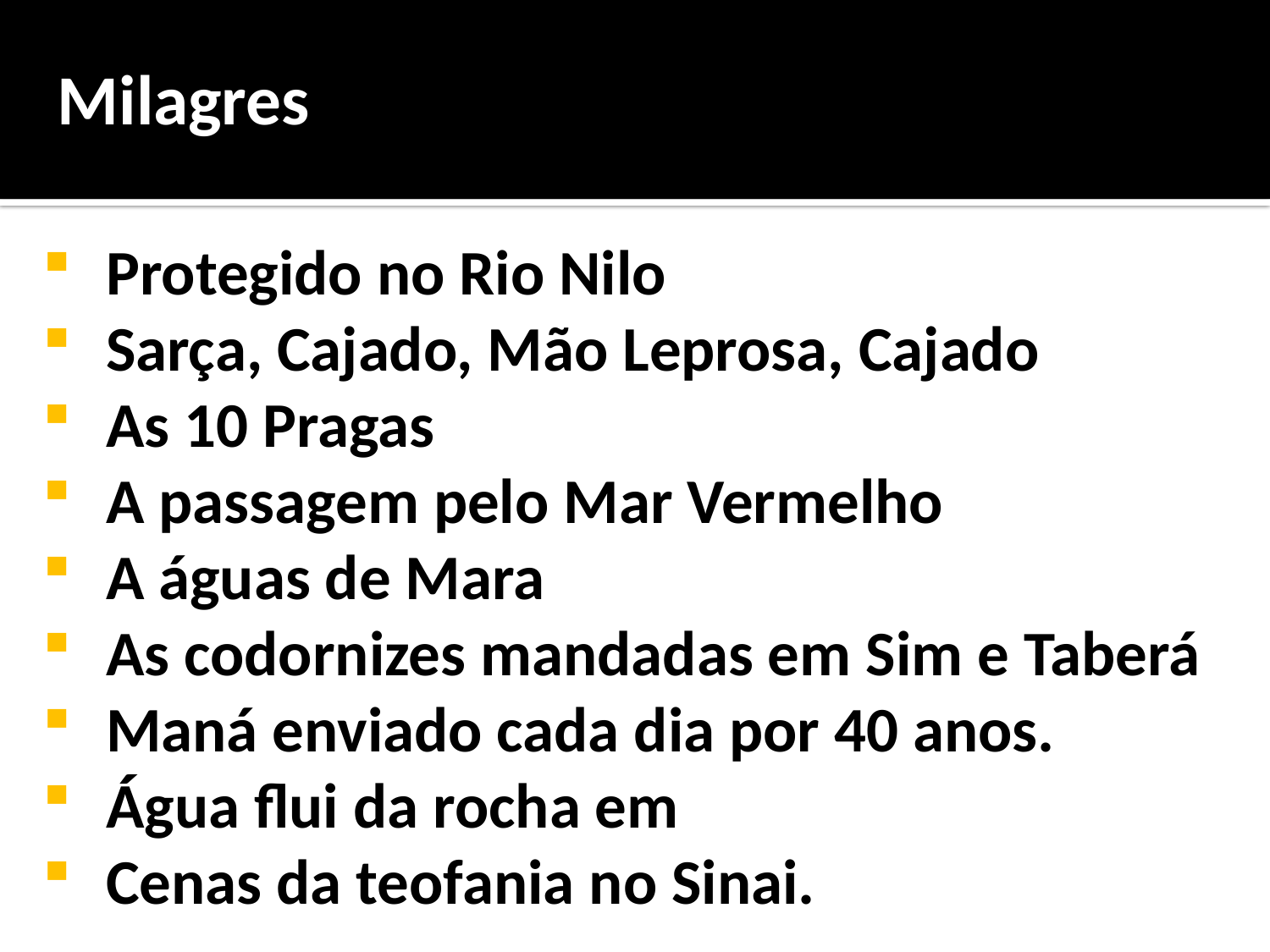

Milagres
Protegido no Rio Nilo
Sarça, Cajado, Mão Leprosa, Cajado
As 10 Pragas
A passagem pelo Mar Vermelho
A águas de Mara
As codornizes mandadas em Sim e Taberá
Maná enviado cada dia por 40 anos.
Água flui da rocha em
Cenas da teofania no Sinai.